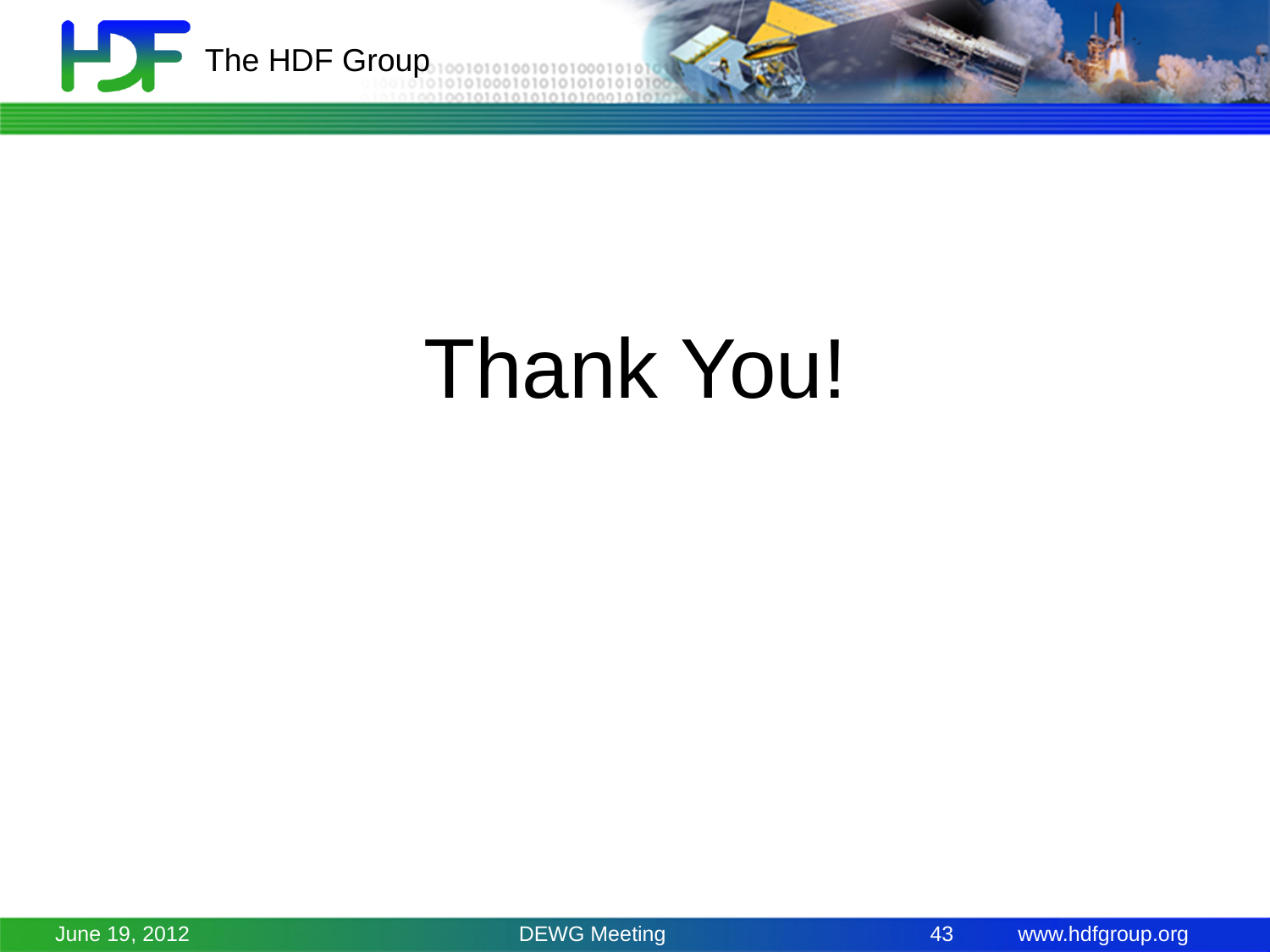

# Thank You!

June 19, 2012
DEWG Meeting
43